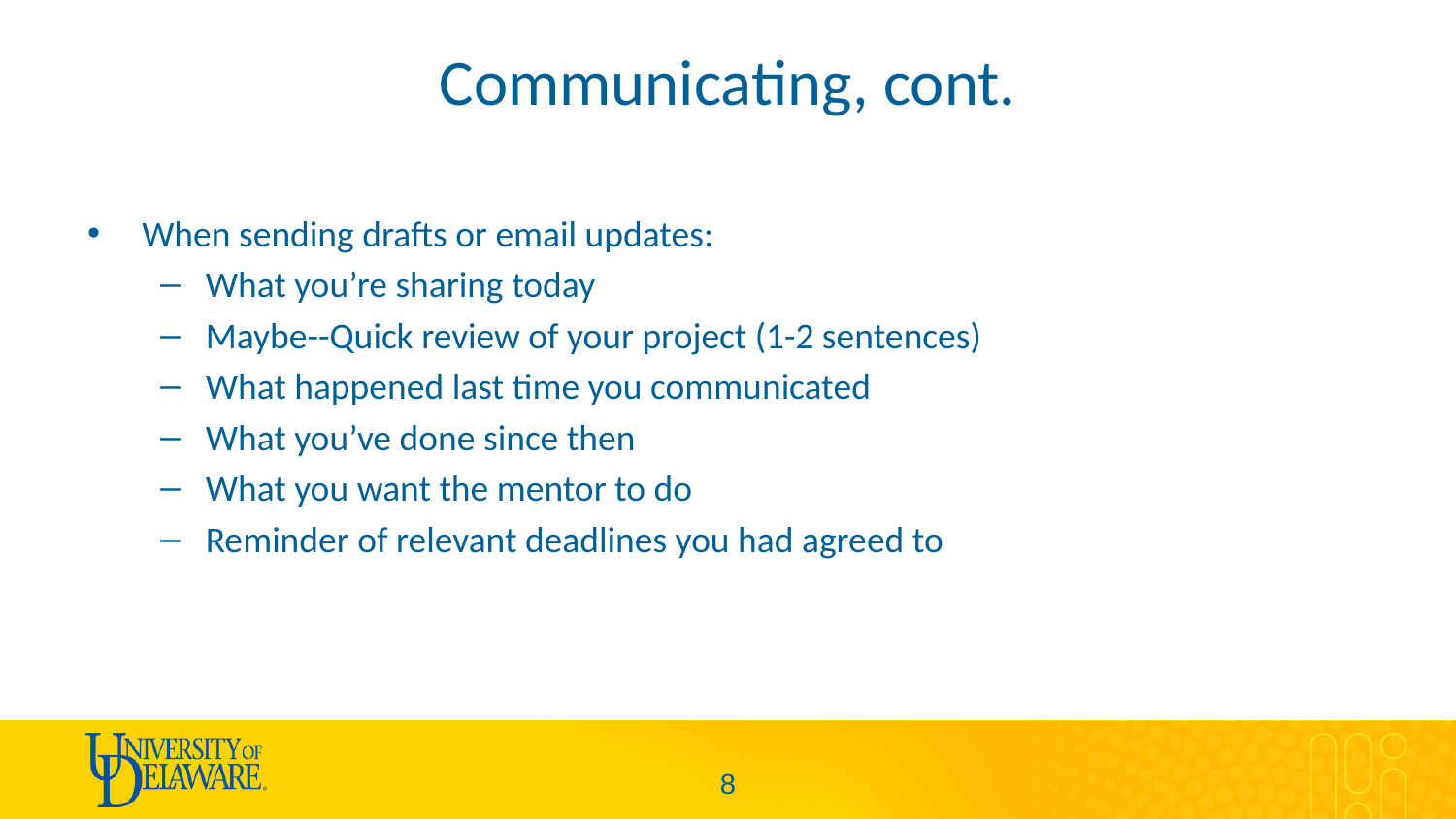

# Communicating, cont.
When sending drafts or email updates:
What you’re sharing today
Maybe--Quick review of your project (1-2 sentences)
What happened last time you communicated
What you’ve done since then
What you want the mentor to do
Reminder of relevant deadlines you had agreed to

8